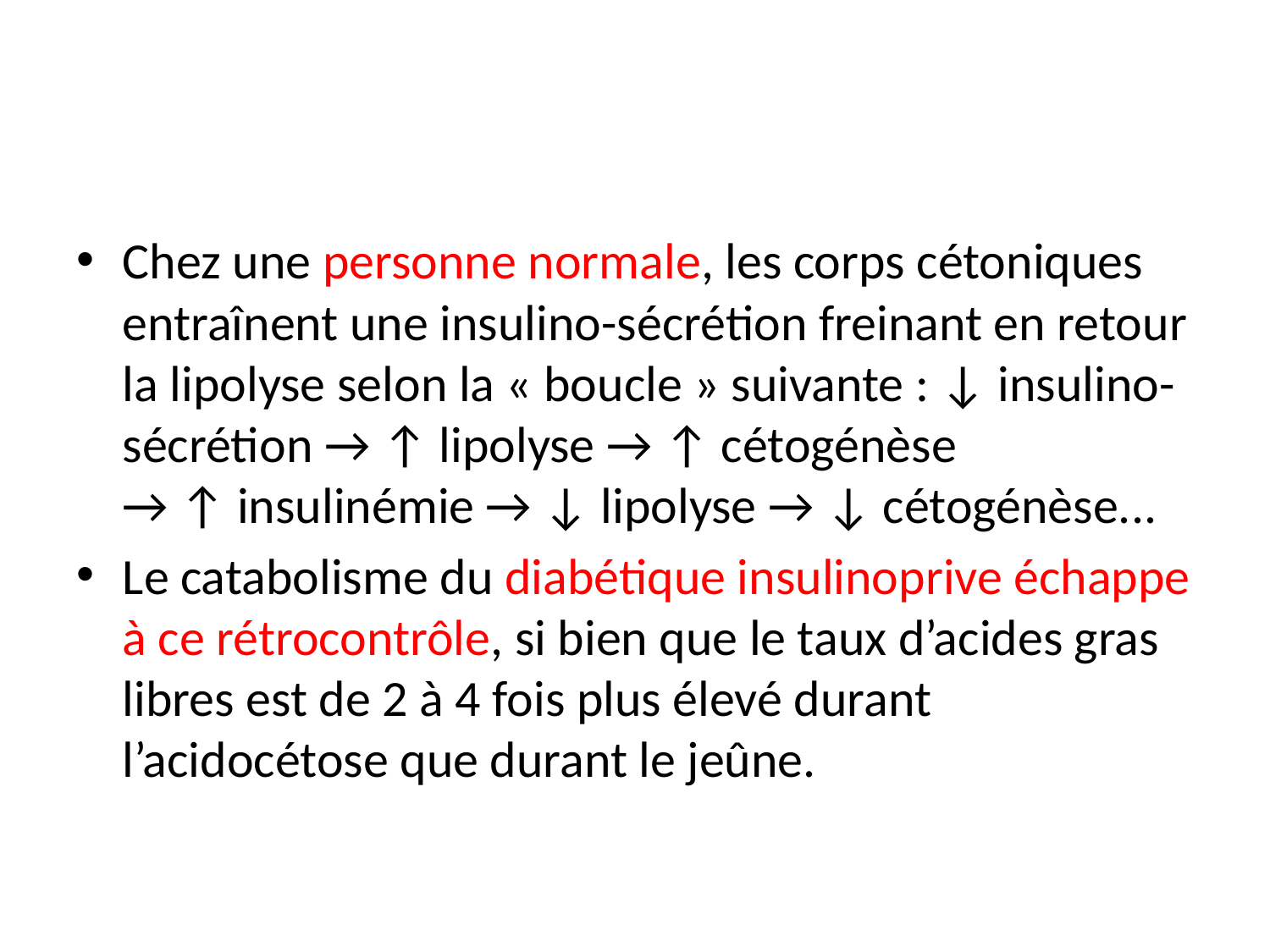

#
Chez une personne normale, les corps cétoniques entraînent une insulino-sécrétion freinant en retour la lipolyse selon la « boucle » suivante : ↓ insulino-sécrétion → ↑ lipolyse → ↑ cétogénèse → ↑ insulinémie → ↓ lipolyse → ↓ cétogénèse...
Le catabolisme du diabétique insulinoprive échappe à ce rétrocontrôle, si bien que le taux d’acides gras libres est de 2 à 4 fois plus élevé durant l’acidocétose que durant le jeûne.